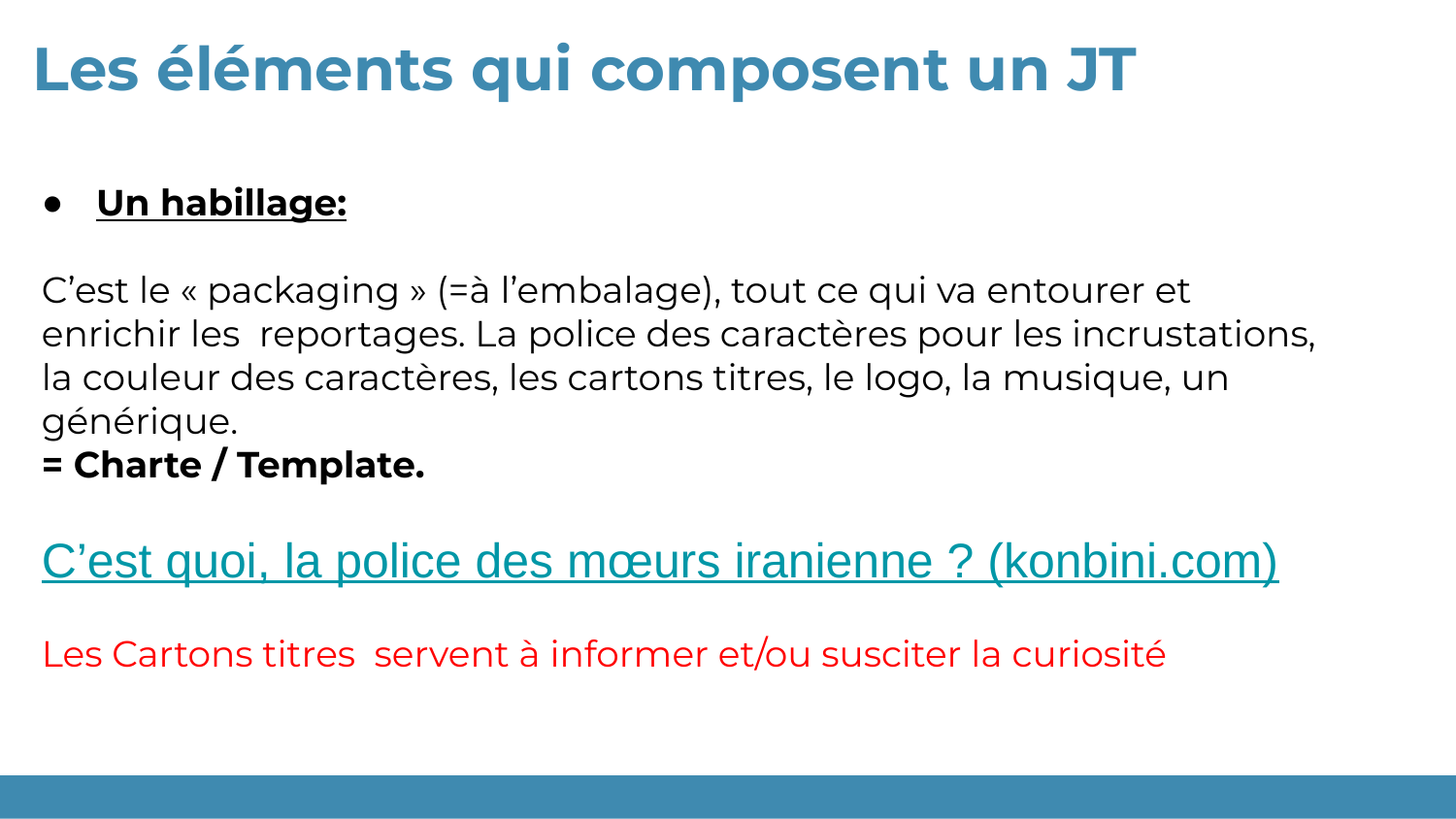

# Les éléments qui composent un JT

Un habillage:

C’est le « packaging » (=à l’embalage), tout ce qui va entourer et enrichir les  reportages. La police des caractères pour les incrustations, la couleur des caractères, les cartons titres, le logo, la musique, un générique.
= Charte / Template.

C’est quoi, la police des mœurs iranienne ? (konbini.com)

Les Cartons titres  servent à informer et/ou susciter la curiosité